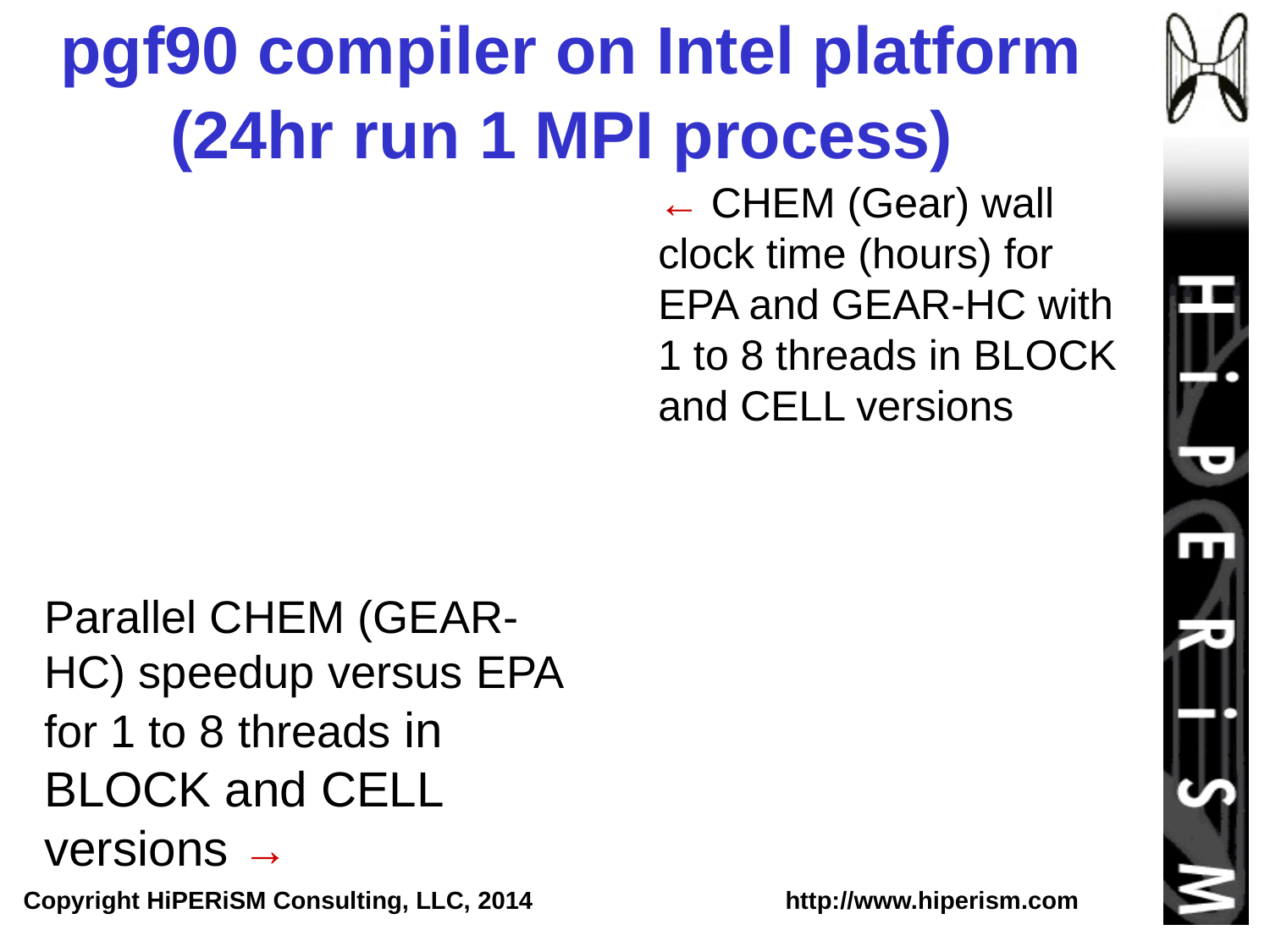

# pgf90 compiler on Intel platform (24hr run 1 MPI process)

### Chart

| Category |
|---|
← CHEM (Gear) wall clock time (hours) for EPA and GEAR-HC with 1 to 8 threads in BLOCK and CELL versions

### Chart

| Category |
|---|
Parallel CHEM (GEAR-HC) speedup versus EPA for 1 to 8 threads in BLOCK and CELL versions →
Copyright HiPERiSM Consulting, LLC, 2014  		http://www.hiperism.com